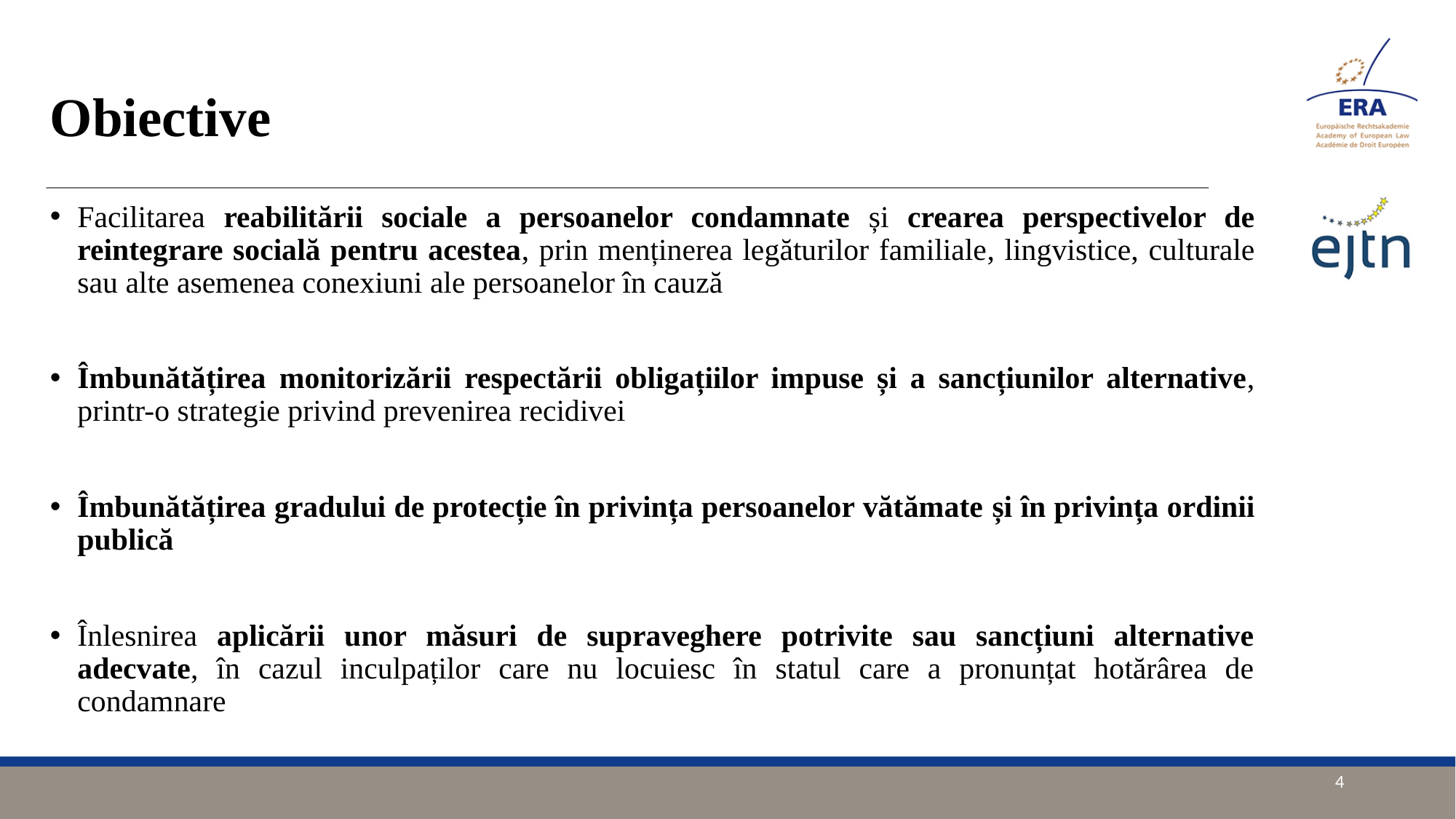

# Obiective
Facilitarea reabilitării sociale a persoanelor condamnate și crearea perspectivelor de reintegrare socială pentru acestea, prin menținerea legăturilor familiale, lingvistice, culturale sau alte asemenea conexiuni ale persoanelor în cauză

Îmbunătățirea monitorizării respectării obligațiilor impuse și a sancțiunilor alternative, printr-o strategie privind prevenirea recidivei

Îmbunătățirea gradului de protecție în privința persoanelor vătămate și în privința ordinii publică

Înlesnirea aplicării unor măsuri de supraveghere potrivite sau sancțiuni alternative adecvate, în cazul inculpaților care nu locuiesc în statul care a pronunțat hotărârea de condamnare
4